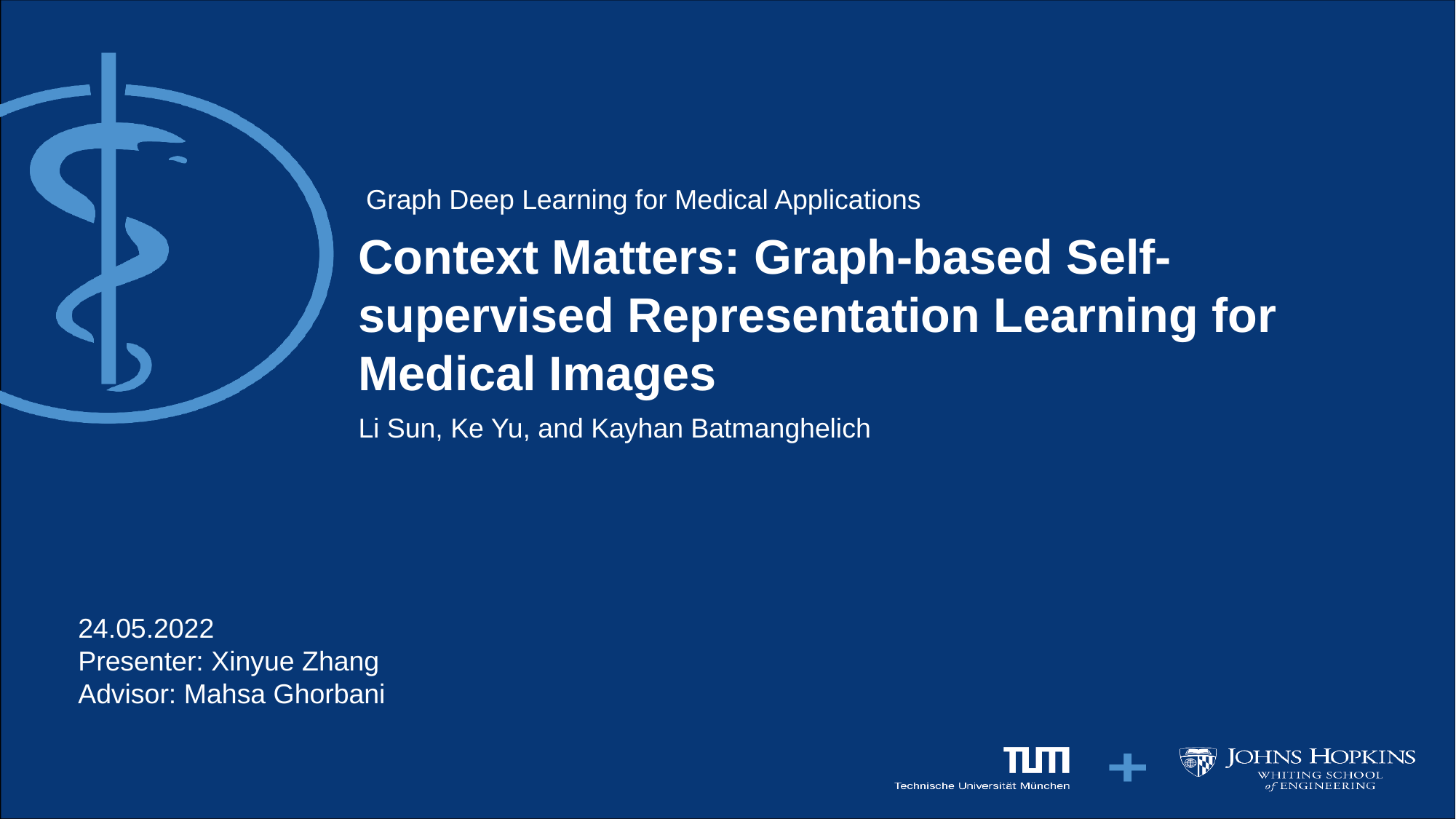

Graph Deep Learning for Medical Applications
# Context Matters: Graph-based Self-supervised Representation Learning for Medical Images
Li Sun, Ke Yu, and Kayhan Batmanghelich
24.05.2022
Presenter: Xinyue Zhang
Advisor: Mahsa Ghorbani